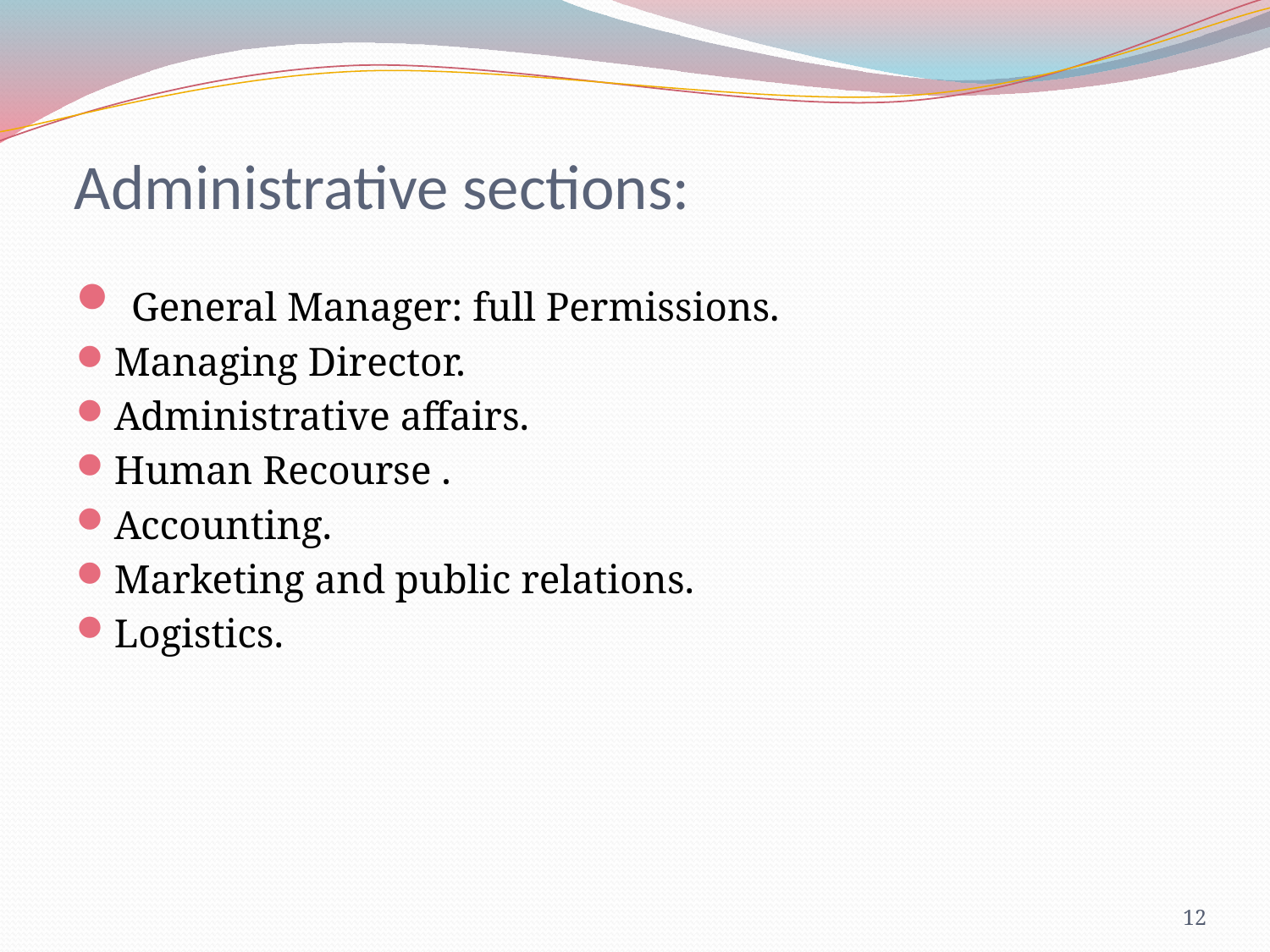

# Administrative sections:
 General Manager: full Permissions.
Managing Director.
Administrative affairs.
Human Recourse .
Accounting.
Marketing and public relations.
Logistics.

12